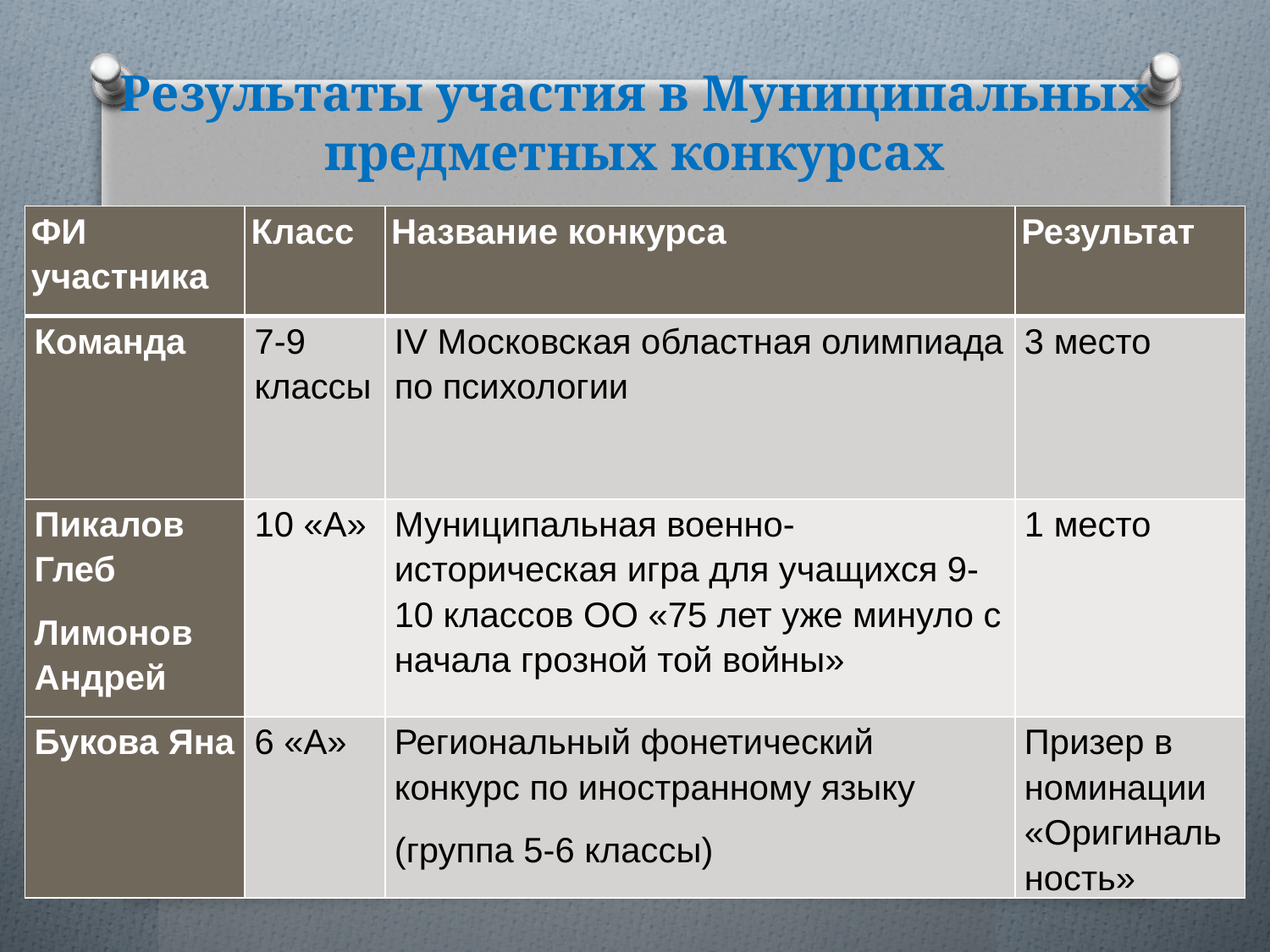

# Результаты участия в Муниципальных предметных конкурсах
| ФИ участника | Класс | Название конкурса | Результат |
| --- | --- | --- | --- |
| Команда | 7-9 классы | IV Московская областная олимпиада по психологии | 3 место |
| Пикалов Глеб Лимонов Андрей | 10 «А» | Муниципальная военно-историческая игра для учащихся 9-10 классов ОО «75 лет уже минуло с начала грозной той войны» | 1 место |
| Букова Яна | 6 «А» | Региональный фонетический конкурс по иностранному языку (группа 5-6 классы) | Призер в номинации «Оригинальность» |